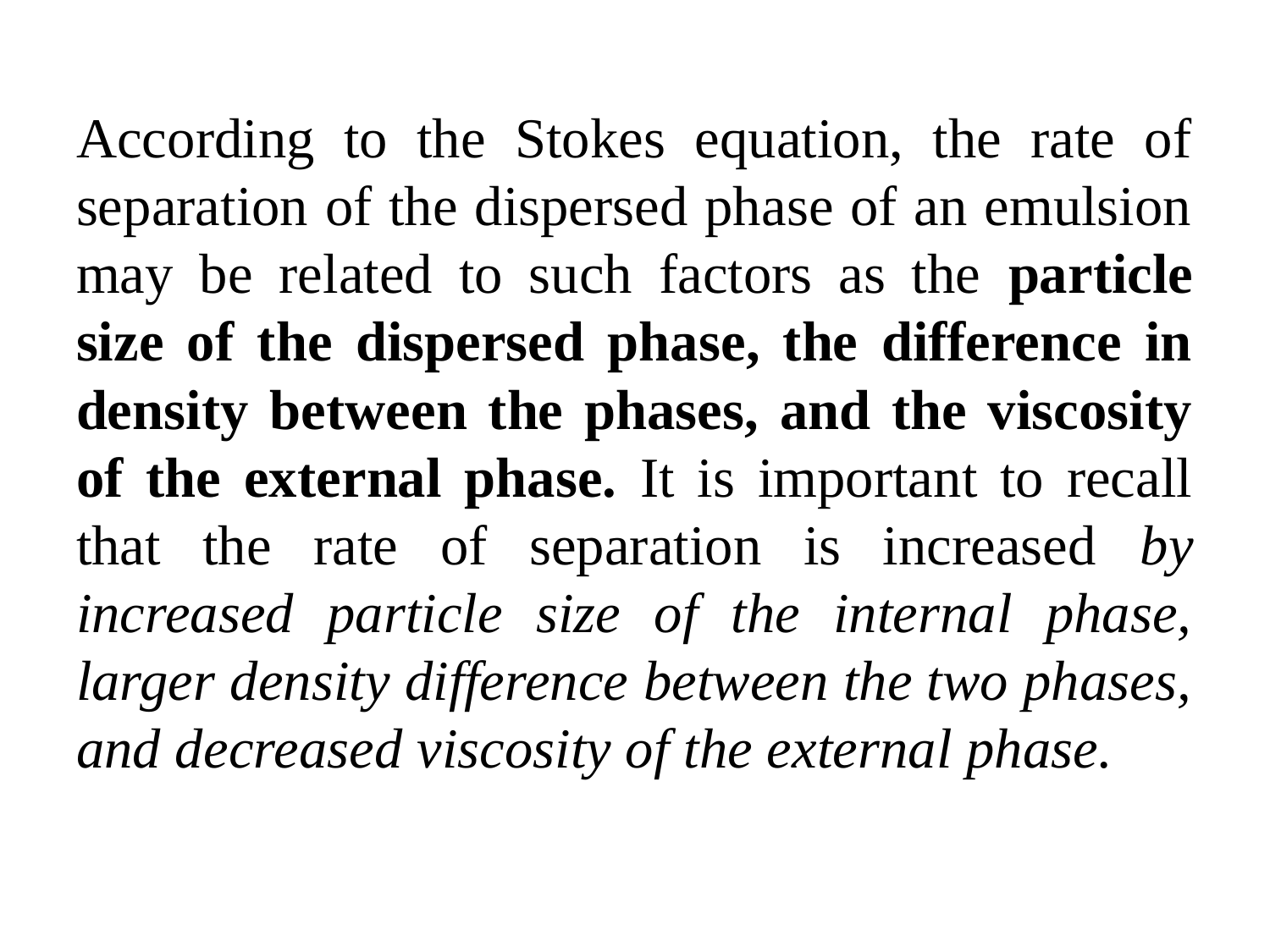

According to the Stokes equation, the rate of separation of the dispersed phase of an emulsion may be related to such factors as the particle size of the dispersed phase, the difference in density between the phases, and the viscosity of the external phase. It is important to recall that the rate of separation is increased by increased particle size of the internal phase, larger density difference between the two phases, and decreased viscosity of the external phase.